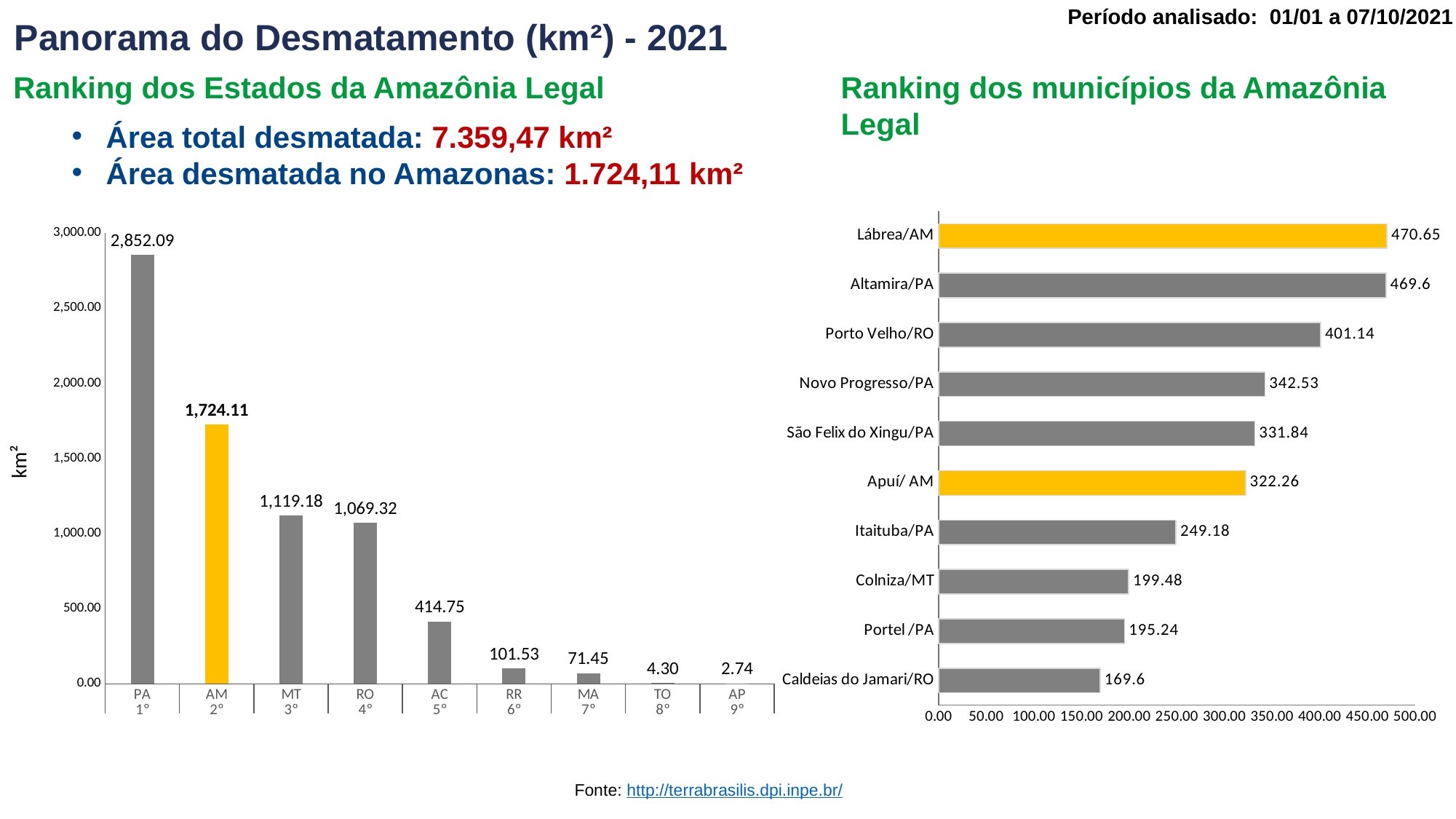

Período analisado:  01/01 a 07/10/2021
Panorama do Desmatamento (km²) - 2021
Ranking dos Estados da Amazônia Legal
Ranking dos municípios da Amazônia Legal
Área total desmatada: 7.359,47 km²
Área desmatada no Amazonas: 1.724,11 km²

### Chart

| Category |  |
|---|---|
| Caldeias do Jamari/RO | 169.6 |
| Portel /PA | 195.24 |
| Colniza/MT | 199.48 |
| Itaituba/PA | 249.18 |
| Apuí/ AM | 322.26 |
| São Felix do Xingu/PA | 331.84 |
| Novo Progresso/PA | 342.53 |
| Porto Velho/RO | 401.14 |
| Altamira/PA | 469.6 |
| Lábrea/AM | 470.65 |

### Chart

| Category |  |
|---|---|
| PA | 2852.09 |
| AM | 1724.11 |
| MT | 1119.18 |
| RO | 1069.32 |
| AC | 414.75 |
| RR | 101.53 |
| MA | 71.45 |
| TO | 4.3 |
| AP | 2.74 |
km²
Fonte: http://terrabrasilis.dpi.inpe.br/